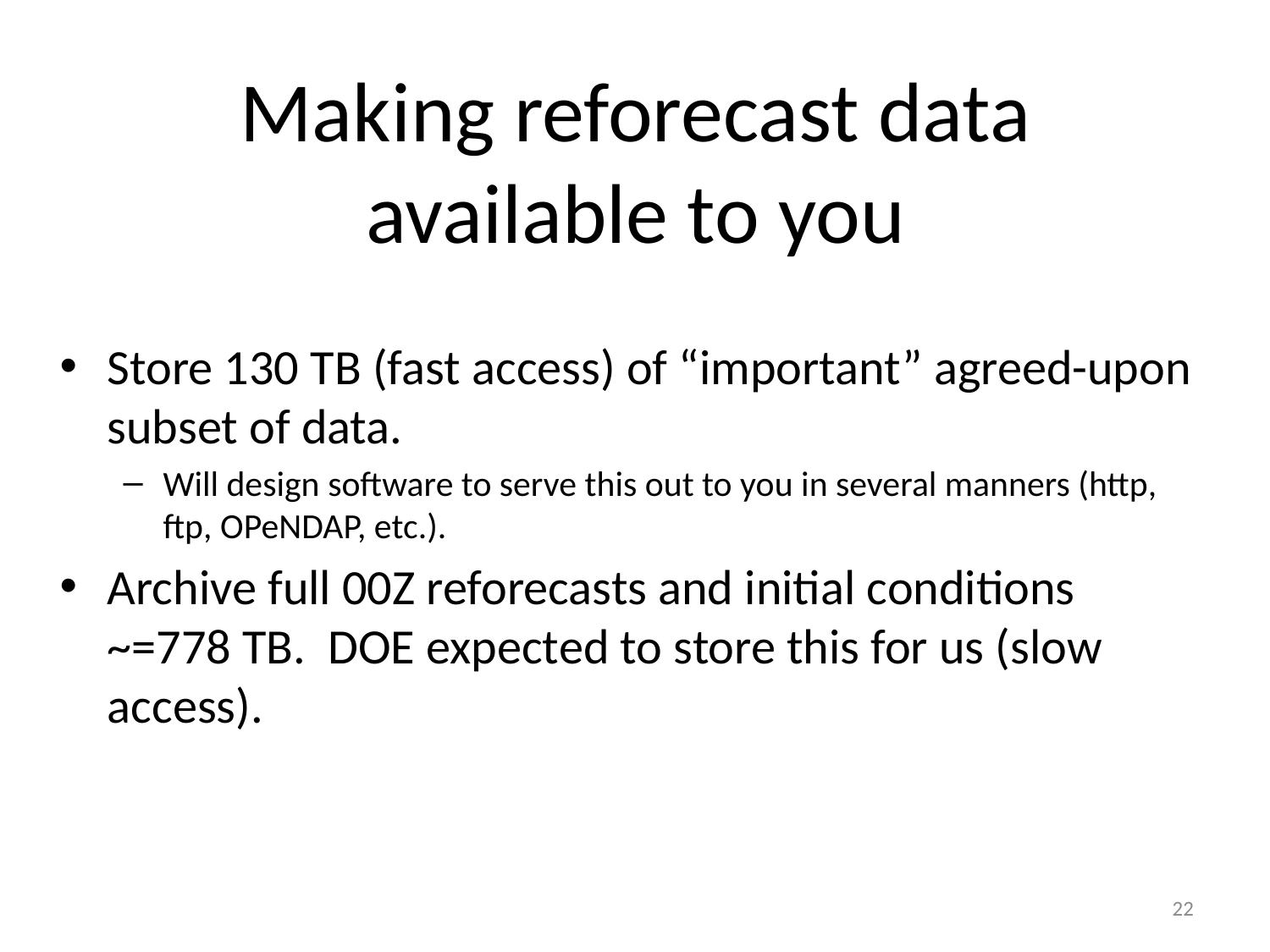

# Making reforecast data available to you
Store 130 TB (fast access) of “important” agreed-upon subset of data.
Will design software to serve this out to you in several manners (http, ftp, OPeNDAP, etc.).
Archive full 00Z reforecasts and initial conditions ~=778 TB.  DOE expected to store this for us (slow access).

22